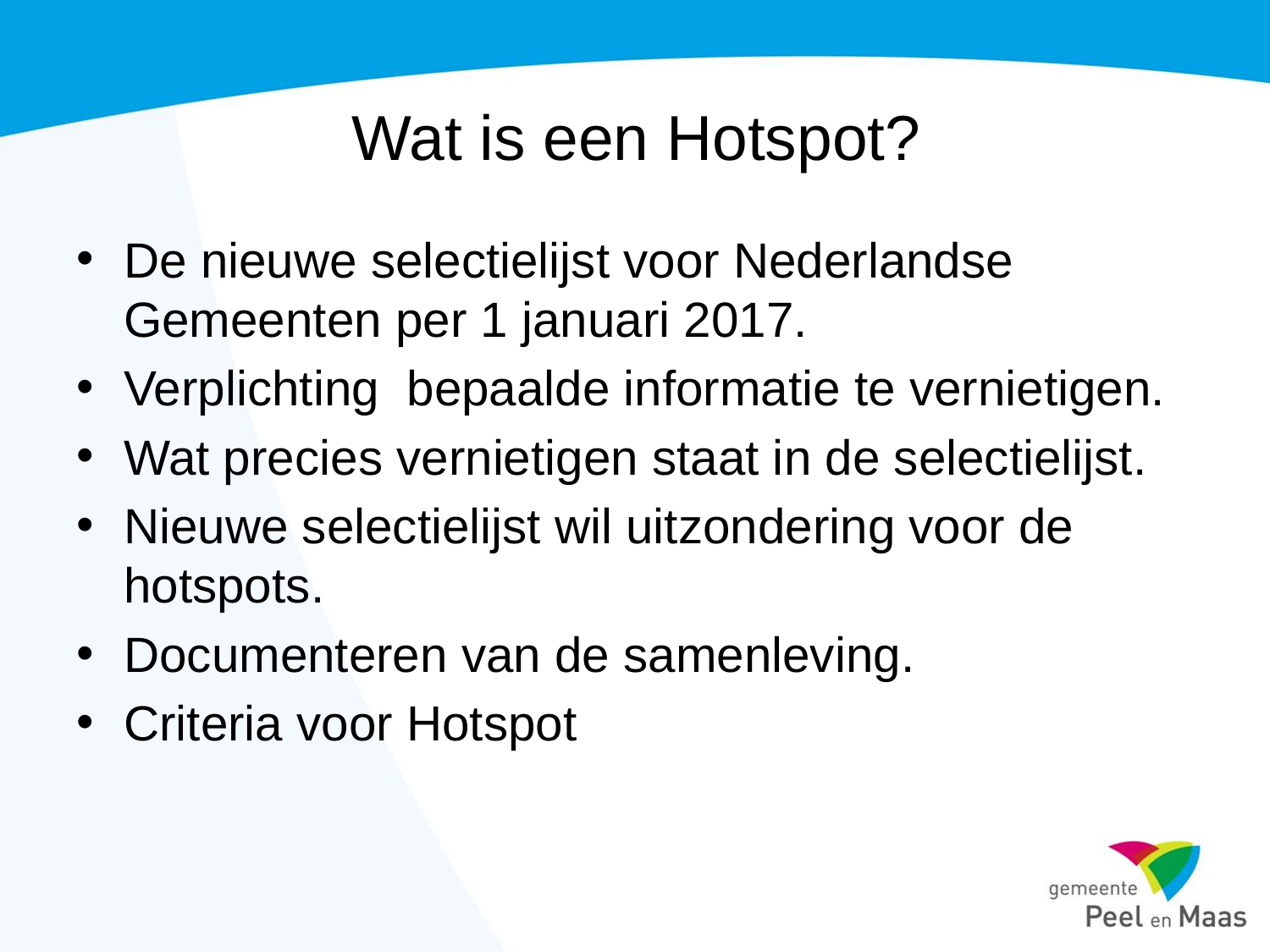

# Wat is een Hotspot?
De nieuwe selectielijst voor Nederlandse Gemeenten per 1 januari 2017.
Verplichting  bepaalde informatie te vernietigen.
Wat precies vernietigen staat in de selectielijst.
Nieuwe selectielijst wil uitzondering voor de hotspots.
Documenteren van de samenleving.
Criteria voor Hotspot